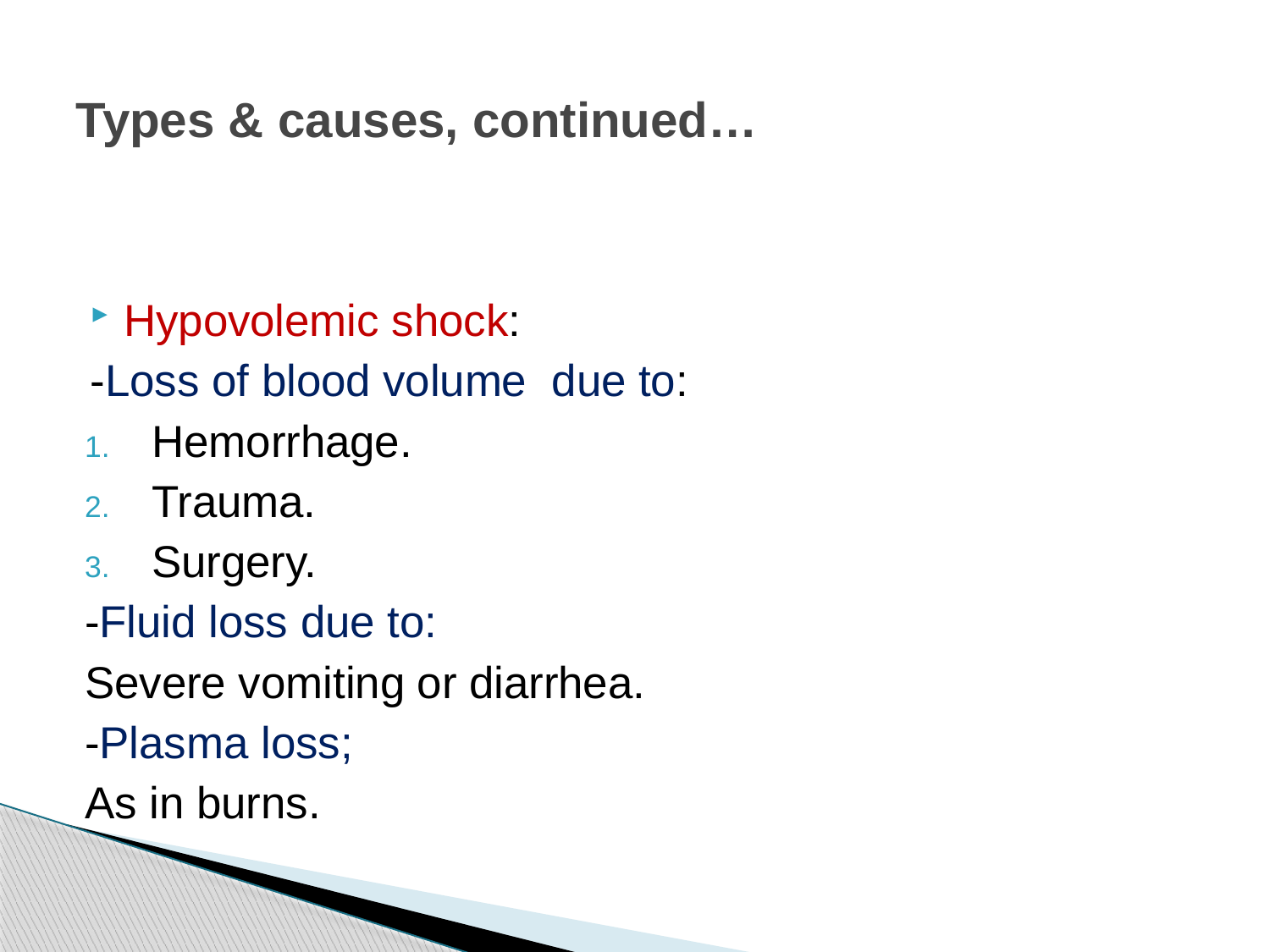

# Types & causes, continued…
Hypovolemic shock:
-Loss of blood volume  due to:
Hemorrhage.
Trauma.
Surgery.
-Fluid loss due to:
Severe vomiting or diarrhea.
-Plasma loss;
As in burns.